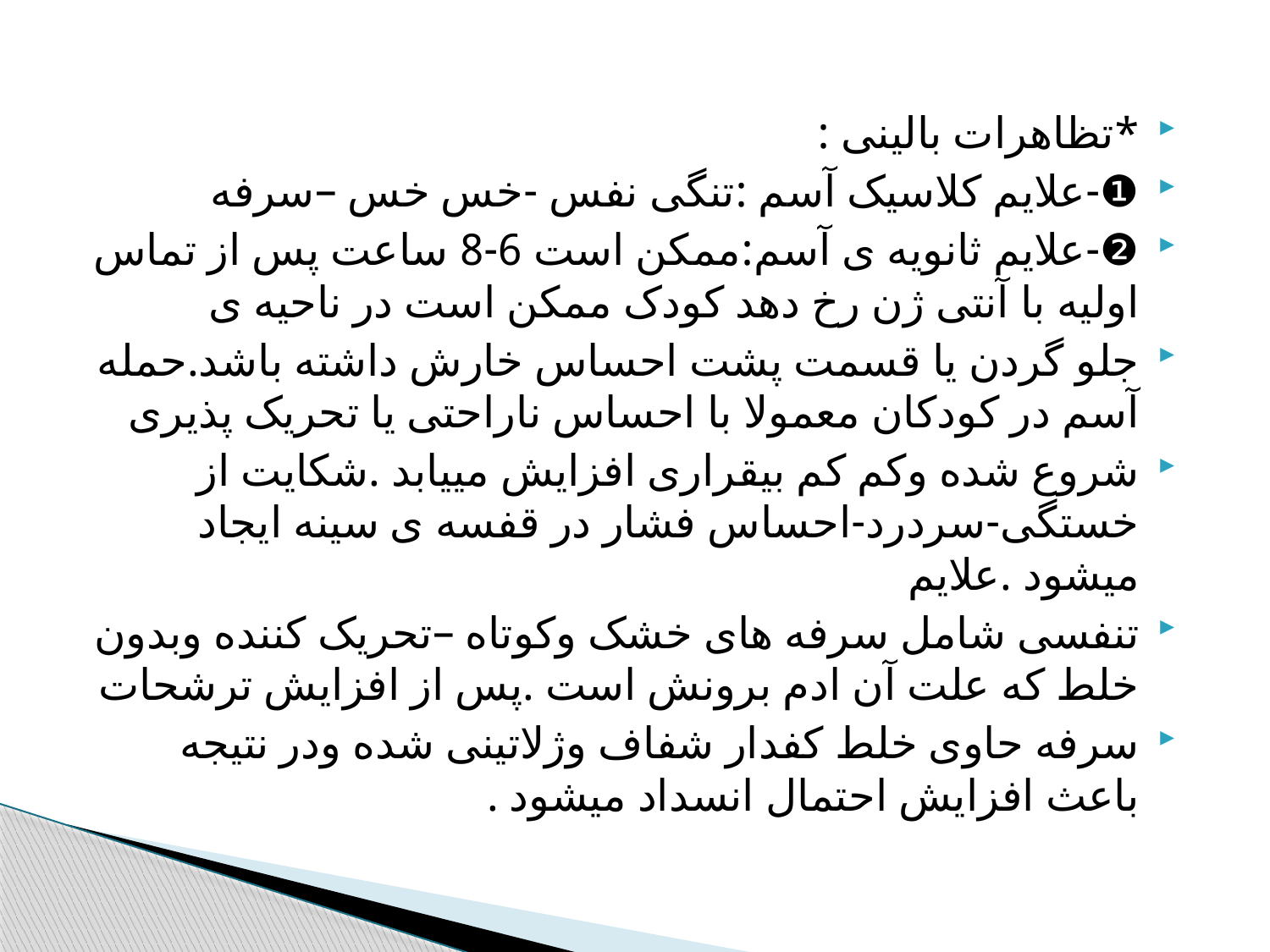

#
*تظاهرات بالینی :
❶-علایم کلاسیک آسم :تنگی نفس -خس خس –سرفه
❷-علایم ثانویه ی آسم:ممکن است 6-8 ساعت پس از تماس اولیه با آنتی ژن رخ دهد کودک ممکن است در ناحیه ی
جلو گردن یا قسمت پشت احساس خارش داشته باشد.حمله آسم در کودکان معمولا با احساس ناراحتی یا تحریک پذیری
شروع شده وکم کم بیقراری افزایش مییابد .شکایت از خستگی-سردرد-احساس فشار در قفسه ی سینه ایجاد میشود .علایم
تنفسی شامل سرفه های خشک وکوتاه –تحریک کننده وبدون خلط که علت آن ادم برونش است .پس از افزایش ترشحات
سرفه حاوی خلط کفدار شفاف وژلاتینی شده ودر نتیجه باعث افزایش احتمال انسداد میشود .